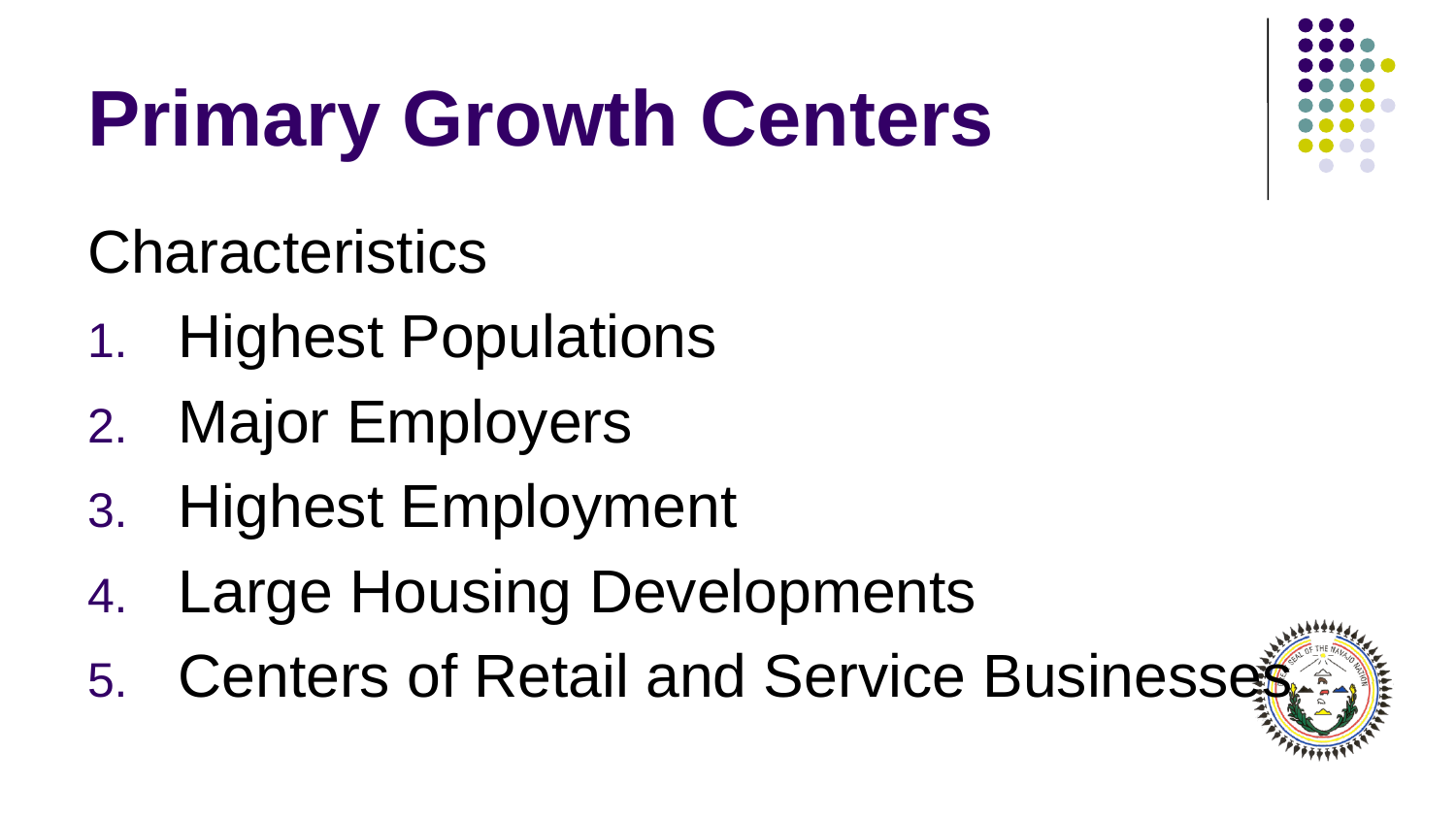

# Primary Growth Centers
Characteristics
Highest Populations
Major Employers
Highest Employment
Large Housing Developments
Centers of Retail and Service Businesses